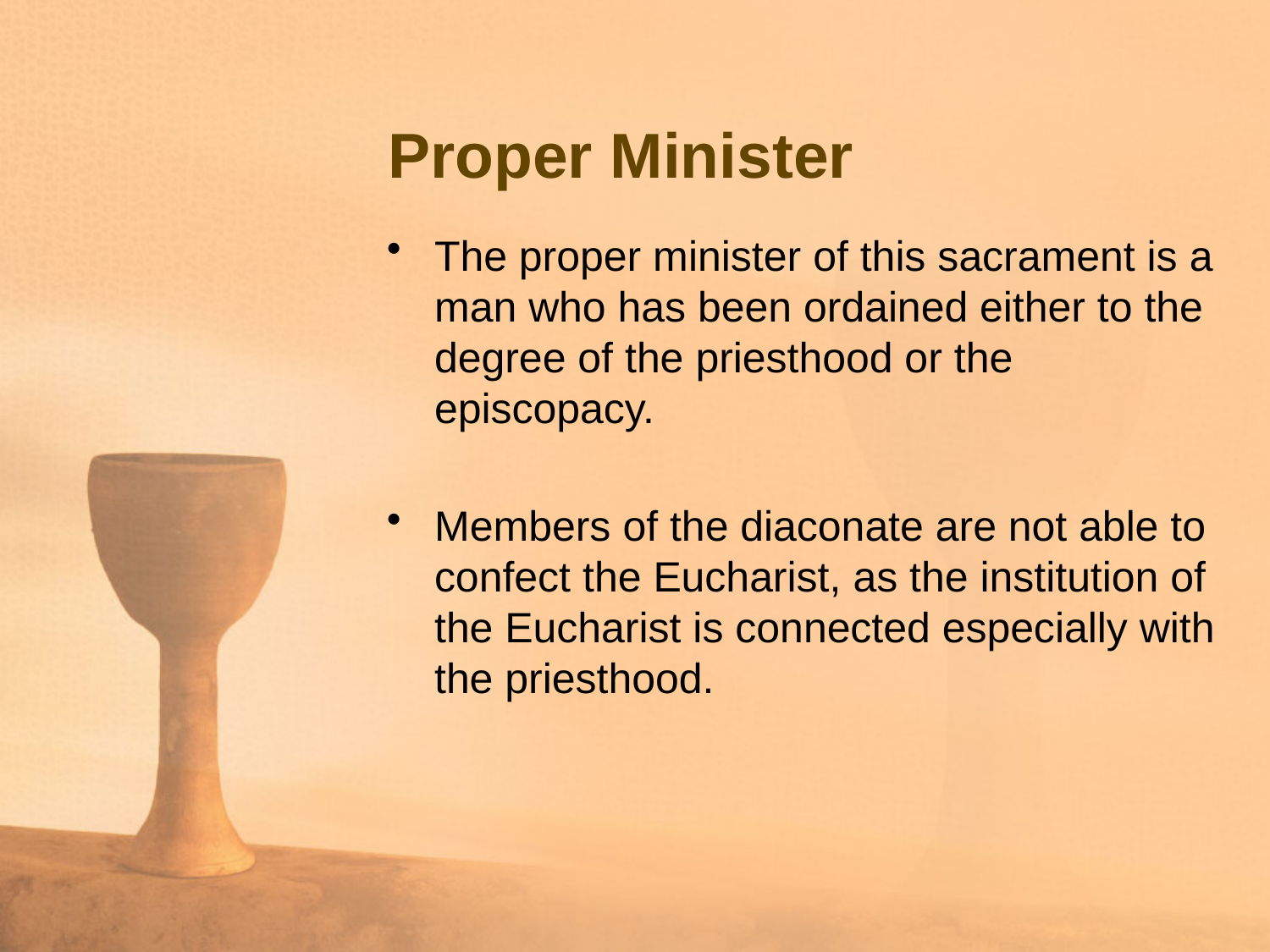

# Proper Minister
The proper minister of this sacrament is a man who has been ordained either to the degree of the priesthood or the episcopacy.

Members of the diaconate are not able to confect the Eucharist, as the institution of the Eucharist is connected especially with the priesthood.